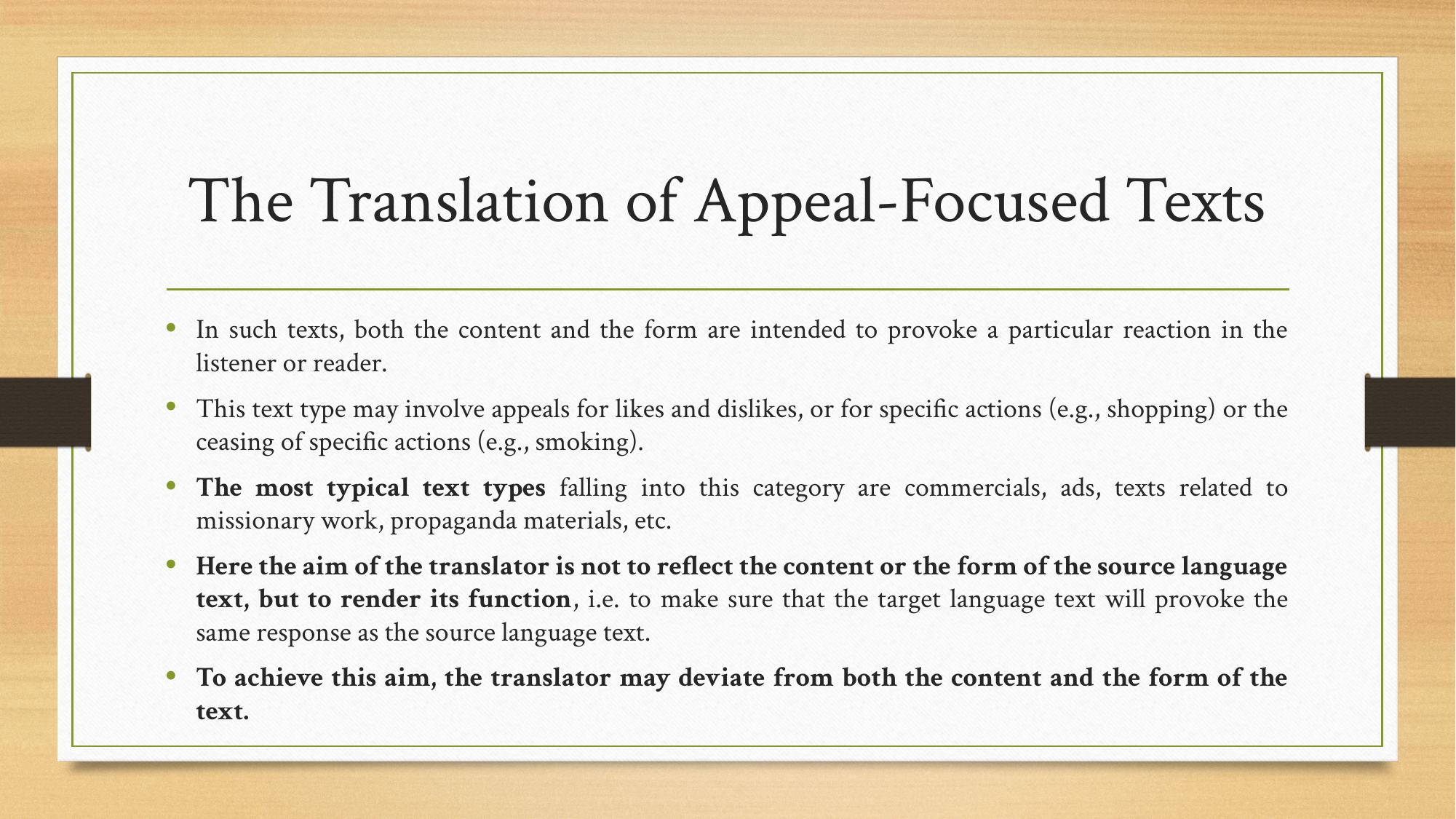

# The Translation of Appeal-Focused Texts
In such texts, both the content and the form are intended to provoke a particular reaction in the listener or reader.
This text type may involve appeals for likes and dislikes, or for specific actions (e.g., shopping) or the ceasing of specific actions (e.g., smoking).
The most typical text types falling into this category are commercials, ads, texts related to missionary work, propaganda materials, etc.
Here the aim of the translator is not to reflect the content or the form of the source language text, but to render its function, i.e. to make sure that the target language text will provoke the same response as the source language text.
To achieve this aim, the translator may deviate from both the content and the form of the text.